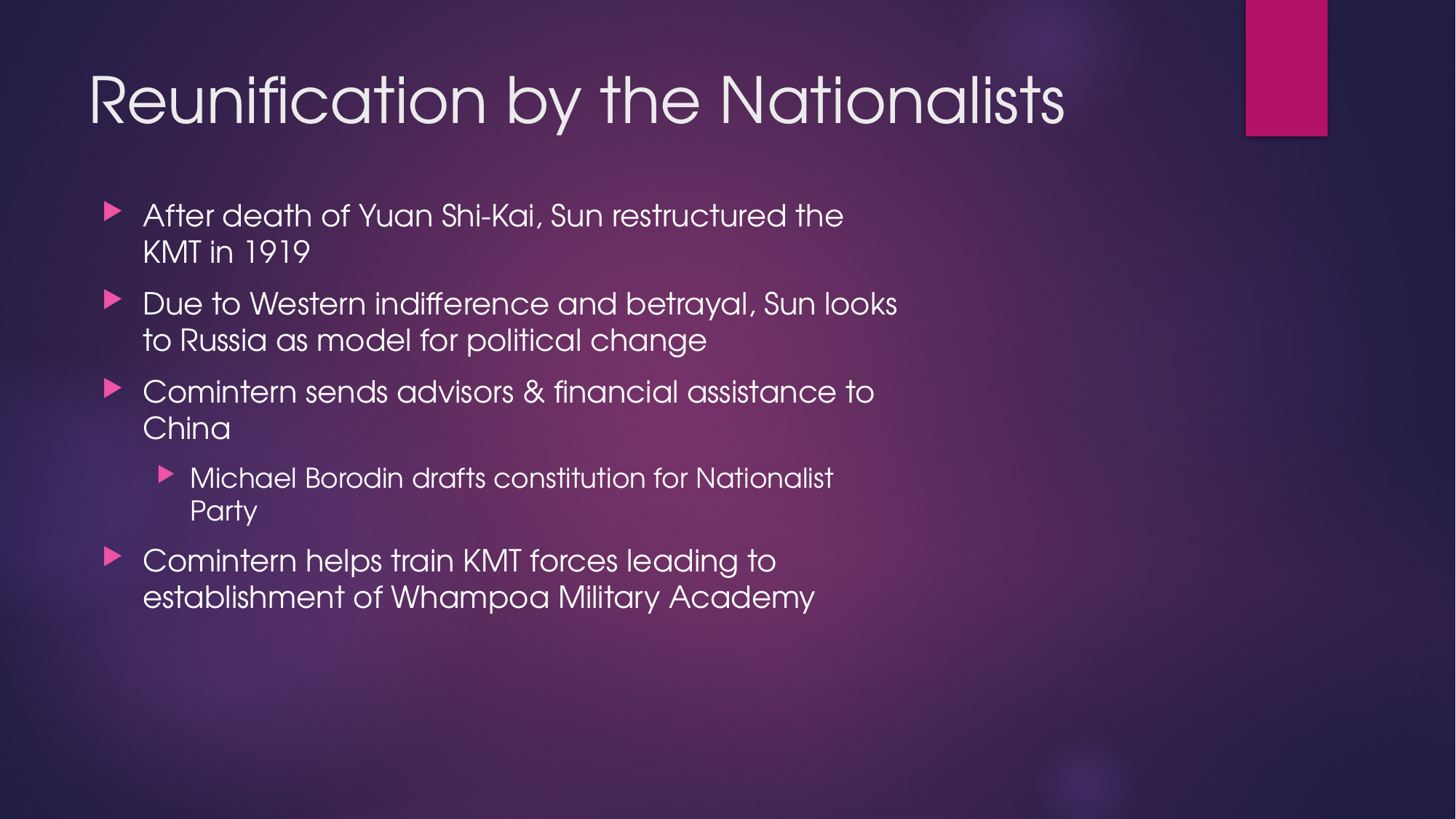

# Reunification by the Nationalists
After death of Yuan Shi-Kai, Sun restructured the KMT in 1919
Due to Western indifference and betrayal, Sun looks to Russia as model for political change
Comintern sends advisors & financial assistance to China
Michael Borodin drafts constitution for Nationalist Party
Comintern helps train KMT forces leading to establishment of Whampoa Military Academy